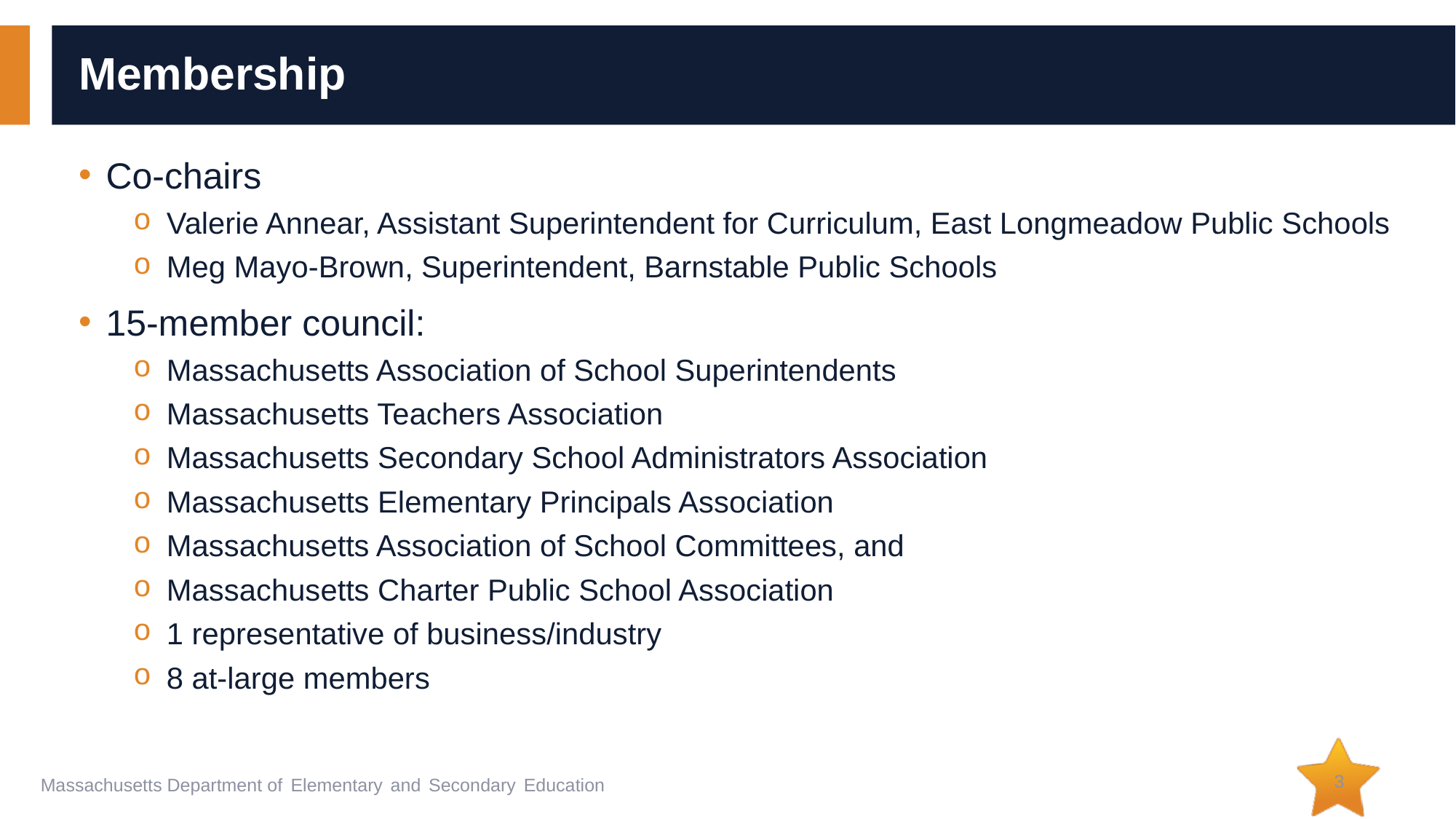

# Membership
Co-chairs
Valerie Annear, Assistant Superintendent for Curriculum, East Longmeadow Public Schools
Meg Mayo-Brown, Superintendent, Barnstable Public Schools
15-member council:
Massachusetts Association of School Superintendents
Massachusetts Teachers Association
Massachusetts Secondary School Administrators Association
Massachusetts Elementary Principals Association
Massachusetts Association of School Committees, and
Massachusetts Charter Public School Association
1 representative of business/industry
8 at-large members
3